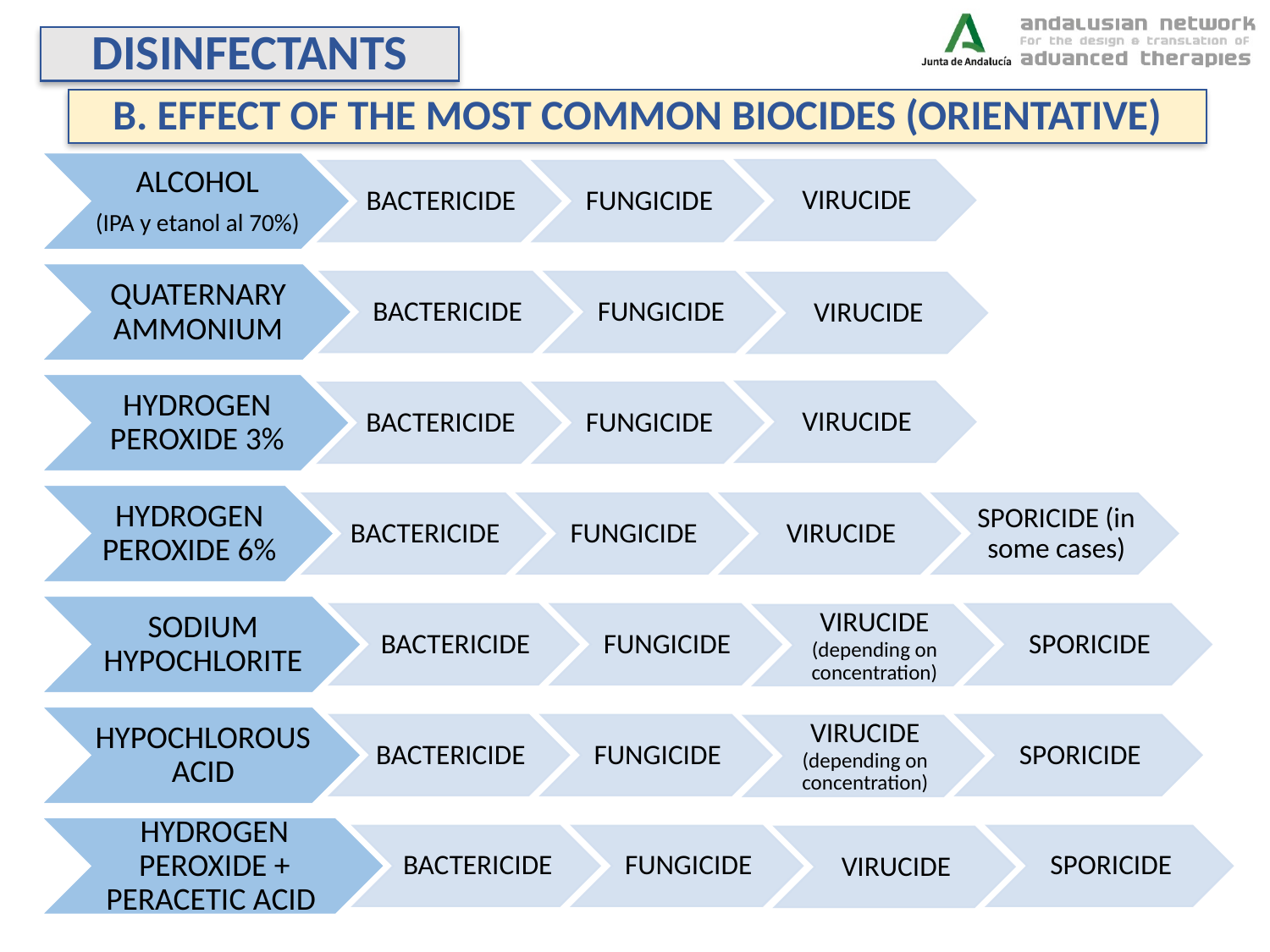

DISINFECTANTS
B. EFFECT OF THE MOST COMMON BIOCIDES (ORIENTATIVE)
ALCOHOL
(IPA y etanol al 70%)
BACTERICIDE
FUNGICIDE
VIRUCIDE
QUATERNARY AMMONIUM
BACTERICIDE
FUNGICIDE
VIRUCIDE
HYDROGEN PEROXIDE 3%
BACTERICIDE
FUNGICIDE
VIRUCIDE
HYDROGEN PEROXIDE 6%
BACTERICIDE
FUNGICIDE
VIRUCIDE
SPORICIDE (in some cases)
SODIUM HYPOCHLORITE
BACTERICIDE
FUNGICIDE
VIRUCIDE (depending on concentration)
SPORICIDE
HYPOCHLOROUS ACID
BACTERICIDE
FUNGICIDE
VIRUCIDE (depending on concentration)
SPORICIDE
HYDROGEN PEROXIDE + PERACETIC ACID
BACTERICIDE
FUNGICIDE
VIRUCIDE
SPORICIDE